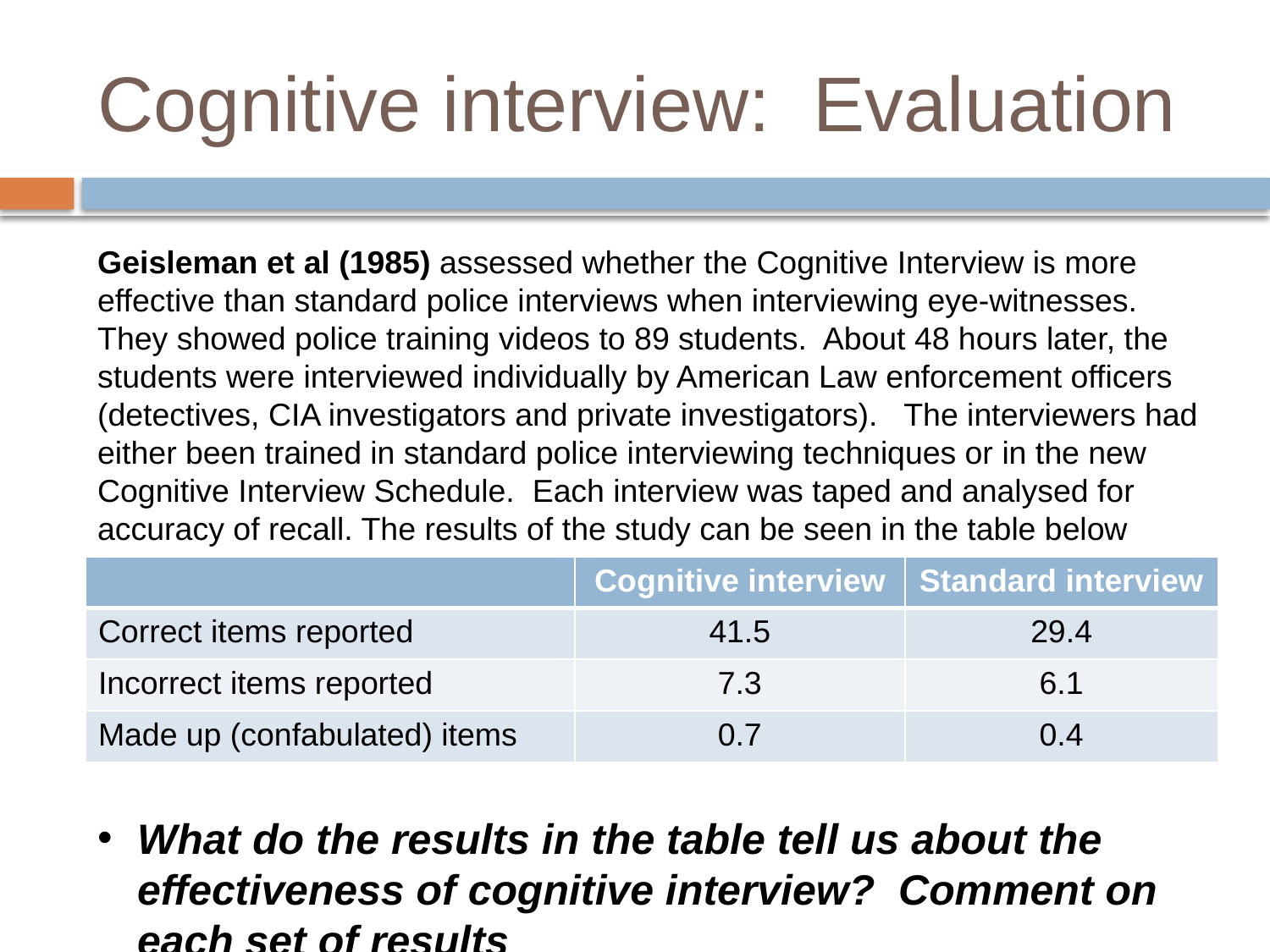

# Cognitive interview:  Evaluation
Geisleman et al (1985) assessed whether the Cognitive Interview is more effective than standard police interviews when interviewing eye-witnesses. They showed police training videos to 89 students.  About 48 hours later, the students were interviewed individually by American Law enforcement officers (detectives, CIA investigators and private investigators).   The interviewers had either been trained in standard police interviewing techniques or in the new Cognitive Interview Schedule.  Each interview was taped and analysed for accuracy of recall. The results of the study can be seen in the table below
|  | Cognitive interview | Standard interview |
| --- | --- | --- |
| Correct items reported | 41.5 | 29.4 |
| Incorrect items reported | 7.3 | 6.1 |
| Made up (confabulated) items | 0.7 | 0.4 |
What do the results in the table tell us about the effectiveness of cognitive interview?  Comment on each set of results